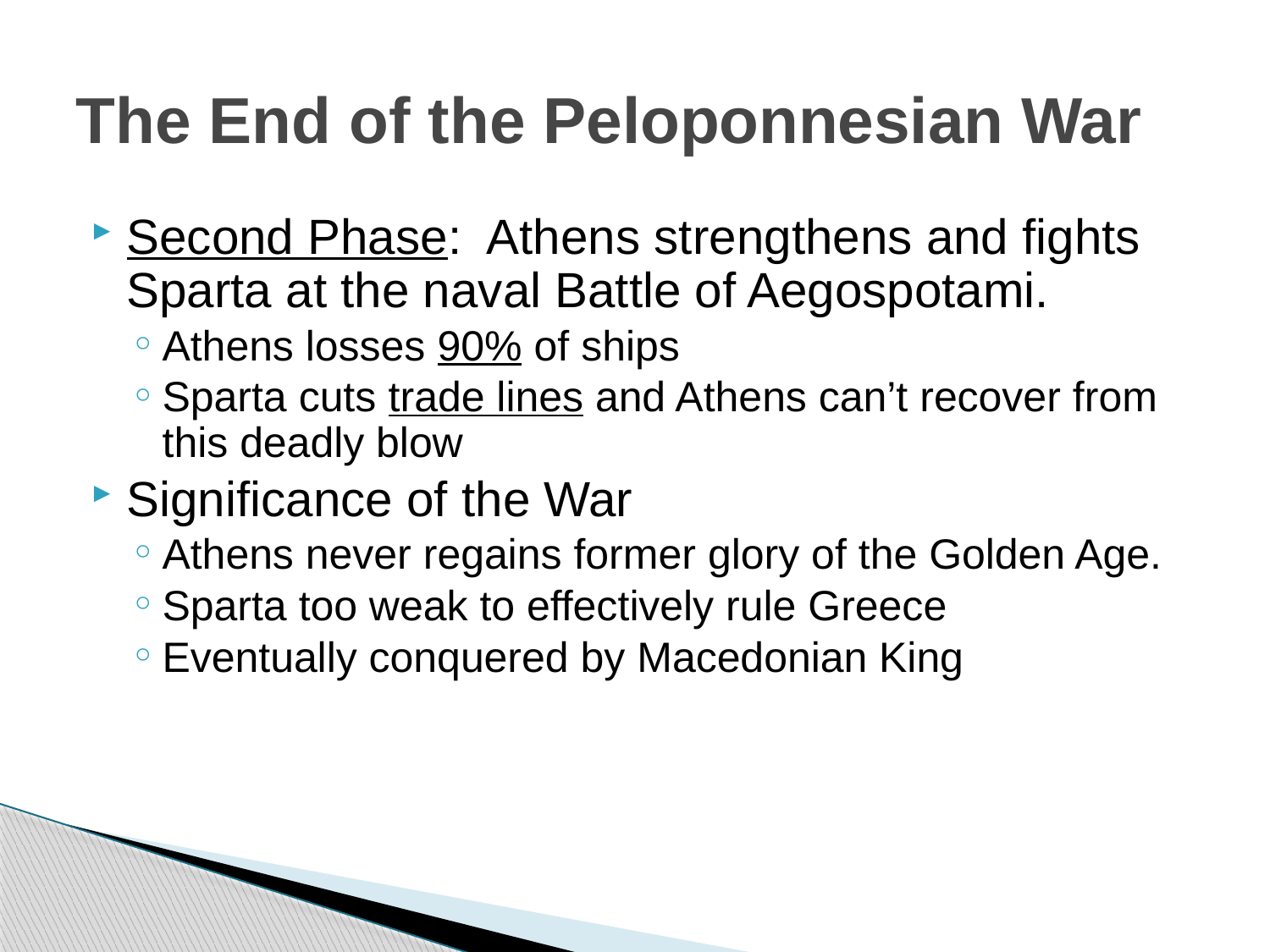

# The End of the Peloponnesian War
Second Phase:  Athens strengthens and fights Sparta at the naval Battle of Aegospotami.
Athens losses 90% of ships
Sparta cuts trade lines and Athens can’t recover from this deadly blow
Significance of the War
Athens never regains former glory of the Golden Age.
Sparta too weak to effectively rule Greece
Eventually conquered by Macedonian King